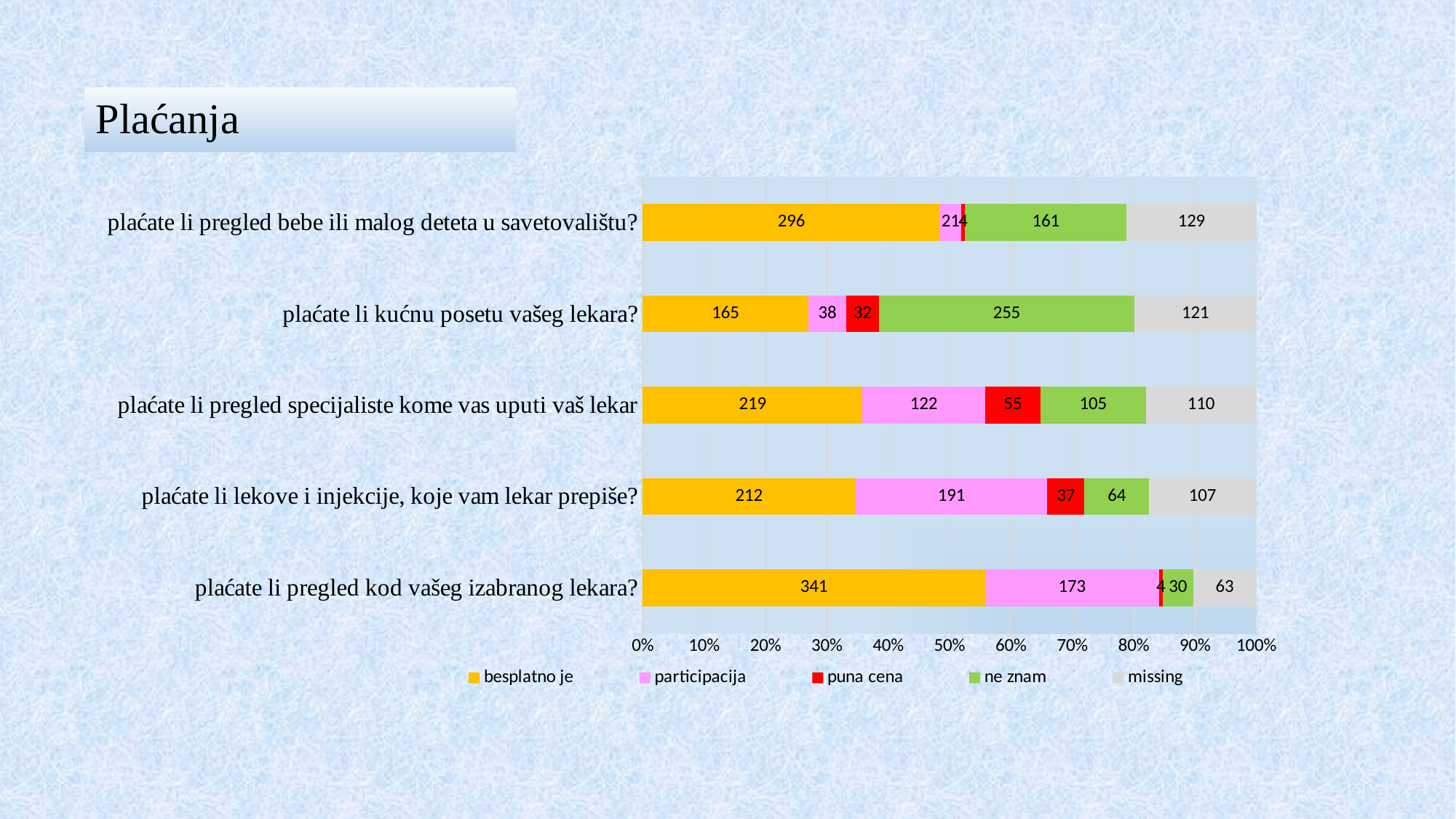

# Plaćanja

### Chart

| Category | besplatno je | participacija | puna cena | ne znam | missing |
|---|---|---|---|---|---|
| plaćate li pregled kod vašeg izabranog lekara? | 341.0 | 173.0 | 4.0 | 30.0 | 63.0 |
| plaćate li lekove i injekcije, koje vam lekar prepiše? | 212.0 | 191.0 | 37.0 | 64.0 | 107.0 |
| plaćate li pregled specijaliste kome vas uputi vaš lekar | 219.0 | 122.0 | 55.0 | 105.0 | 110.0 |
| plaćate li kućnu posetu vašeg lekara? | 165.0 | 38.0 | 32.0 | 255.0 | 121.0 |
| plaćate li pregled bebe ili malog deteta u savetovalištu? | 296.0 | 21.0 | 4.0 | 161.0 | 129.0 |